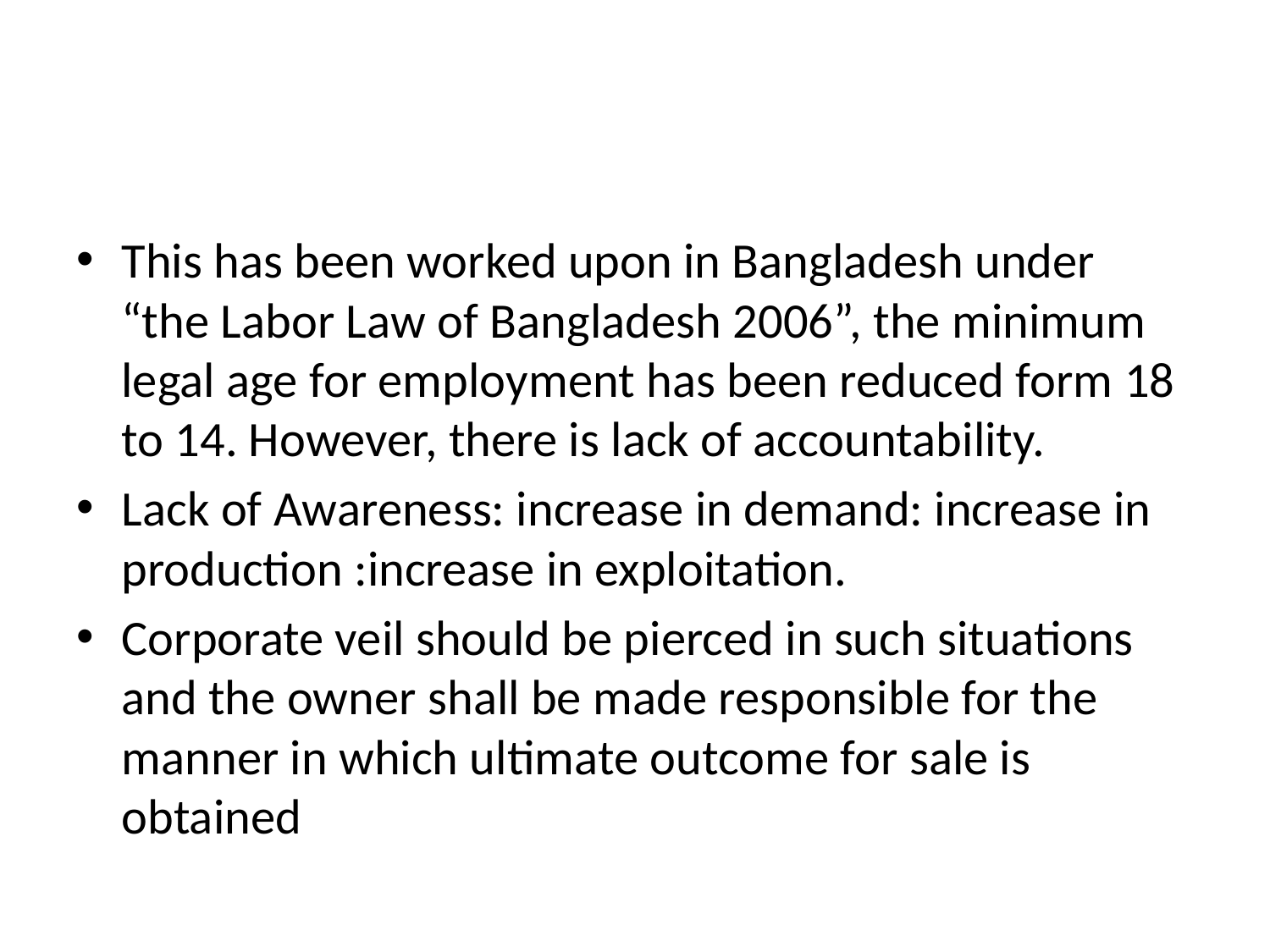

#
This has been worked upon in Bangladesh under “the Labor Law of Bangladesh 2006”, the minimum legal age for employment has been reduced form 18 to 14. However, there is lack of accountability.
Lack of Awareness: increase in demand: increase in production :increase in exploitation.
Corporate veil should be pierced in such situations and the owner shall be made responsible for the manner in which ultimate outcome for sale is obtained